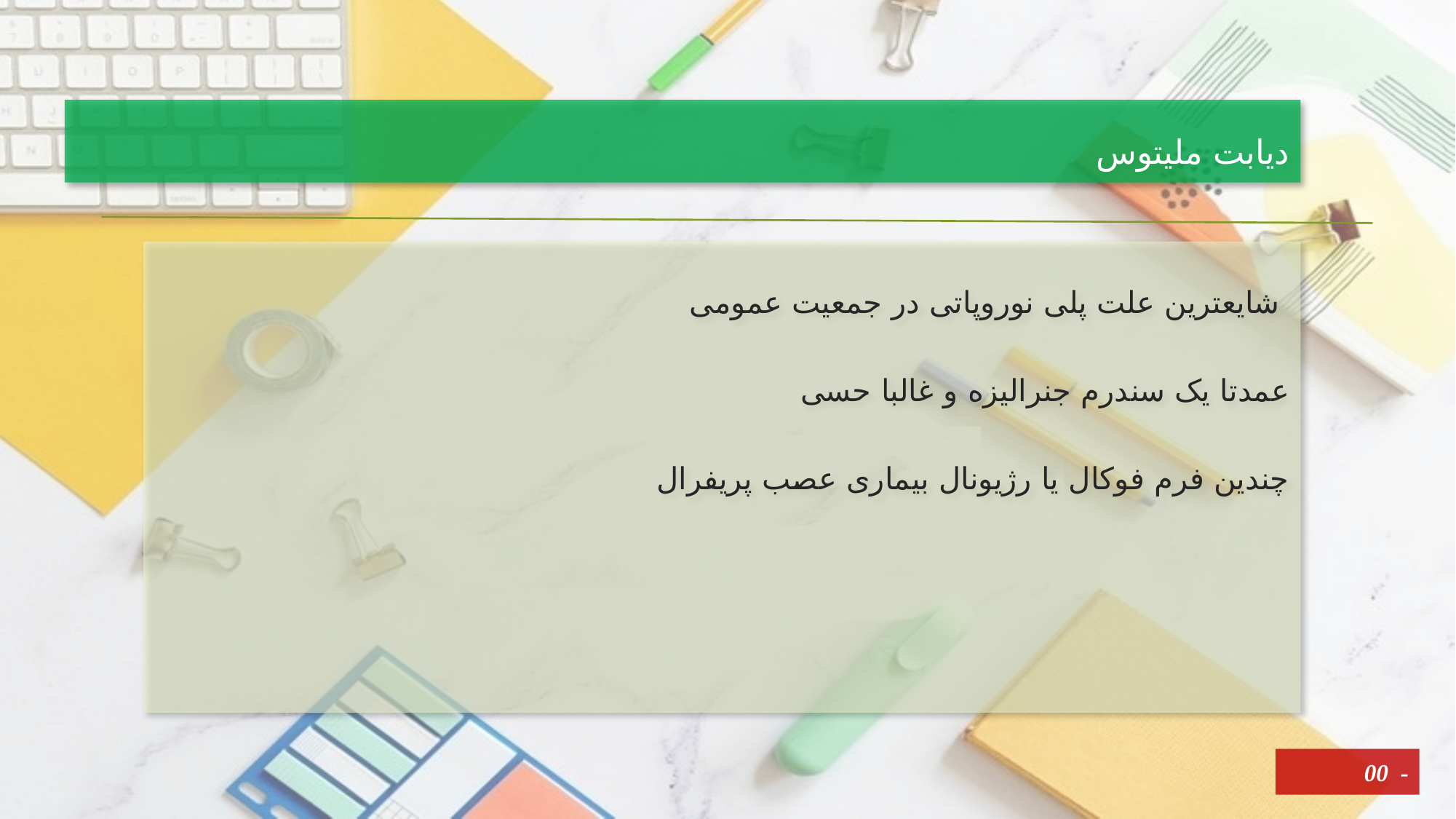

# دیابت ملیتوس
 شایعترین علت پلی نوروپاتی در جمعیت عمومی
عمدتا یک سندرم جنرالیزه و غالبا حسی
چندین فرم فوکال یا رژیونال بیماری عصب پریفرال